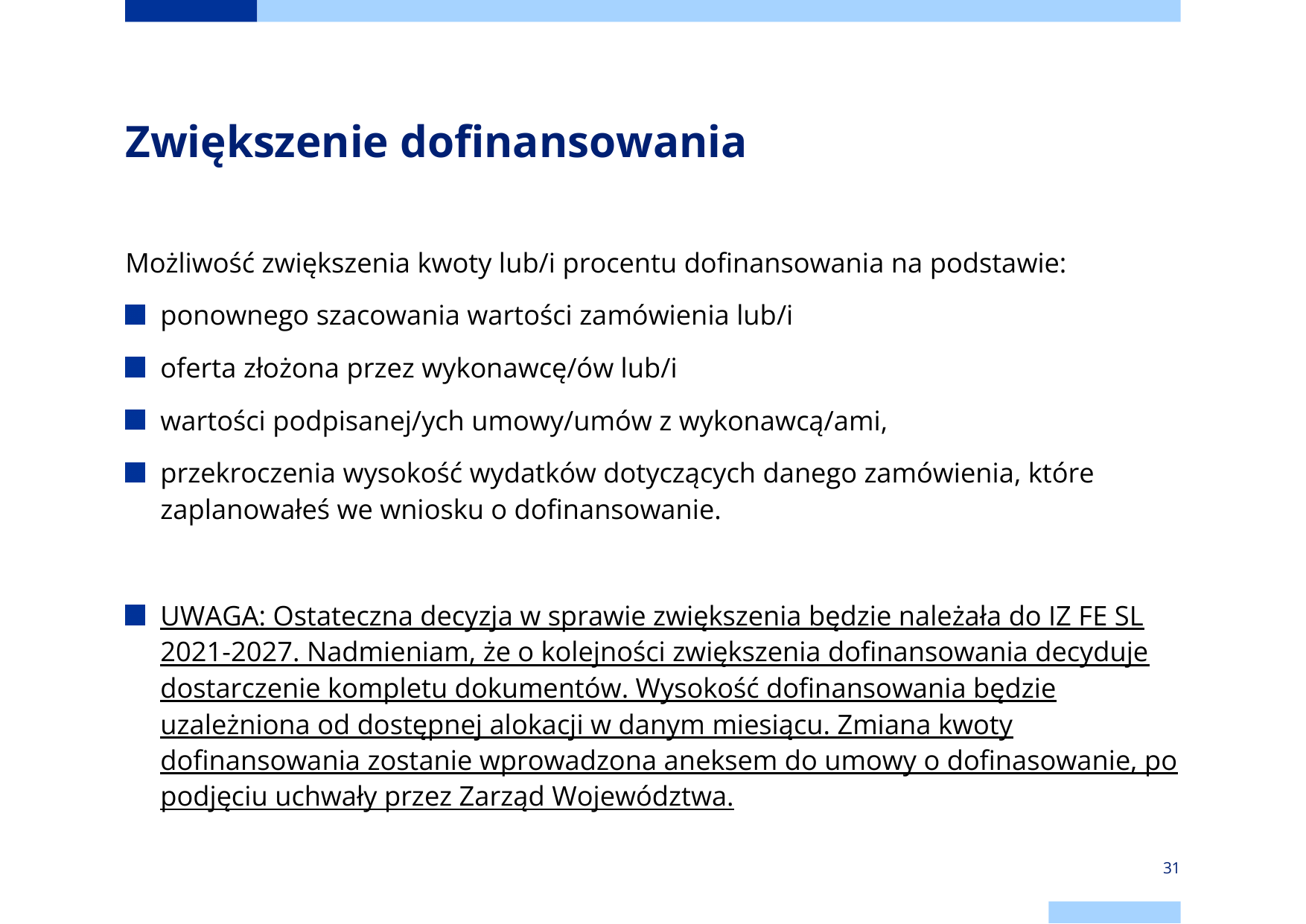

# Zwiększenie dofinansowania
Możliwość zwiększenia kwoty lub/i procentu dofinansowania na podstawie:
ponownego szacowania wartości zamówienia lub/i
oferta złożona przez wykonawcę/ów lub/i
wartości podpisanej/ych umowy/umów z wykonawcą/ami,
przekroczenia wysokość wydatków dotyczących danego zamówienia, które zaplanowałeś we wniosku o dofinansowanie.

UWAGA: Ostateczna decyzja w sprawie zwiększenia będzie należała do IZ FE SL 2021-2027. Nadmieniam, że o kolejności zwiększenia dofinansowania decyduje dostarczenie kompletu dokumentów. Wysokość dofinansowania będzie uzależniona od dostępnej alokacji w danym miesiącu. Zmiana kwoty dofinansowania zostanie wprowadzona aneksem do umowy o dofinasowanie, po podjęciu uchwały przez Zarząd Województwa.

31